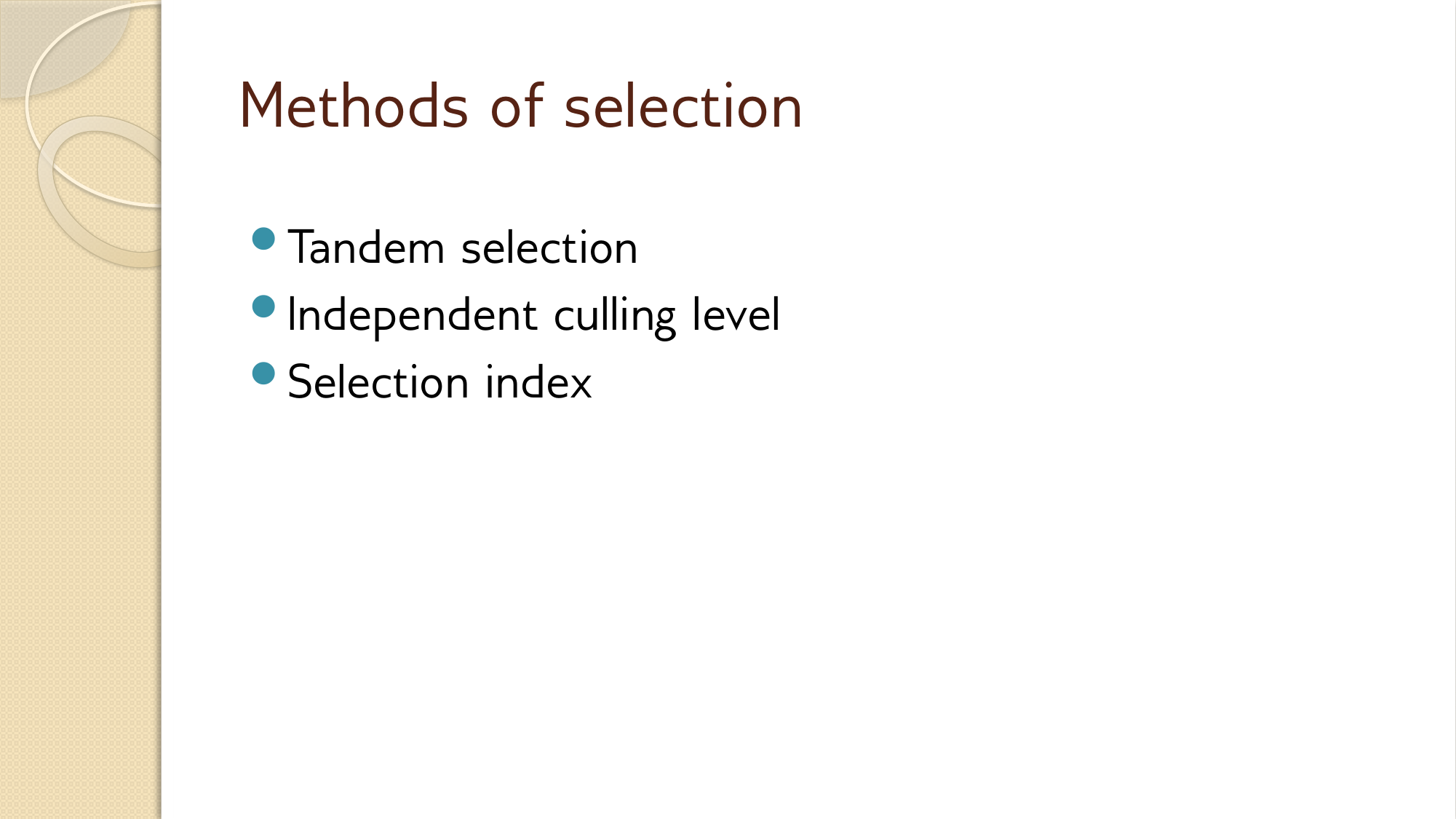

# Methods of selection
Tandem selection
lndependent culling level
Selection index